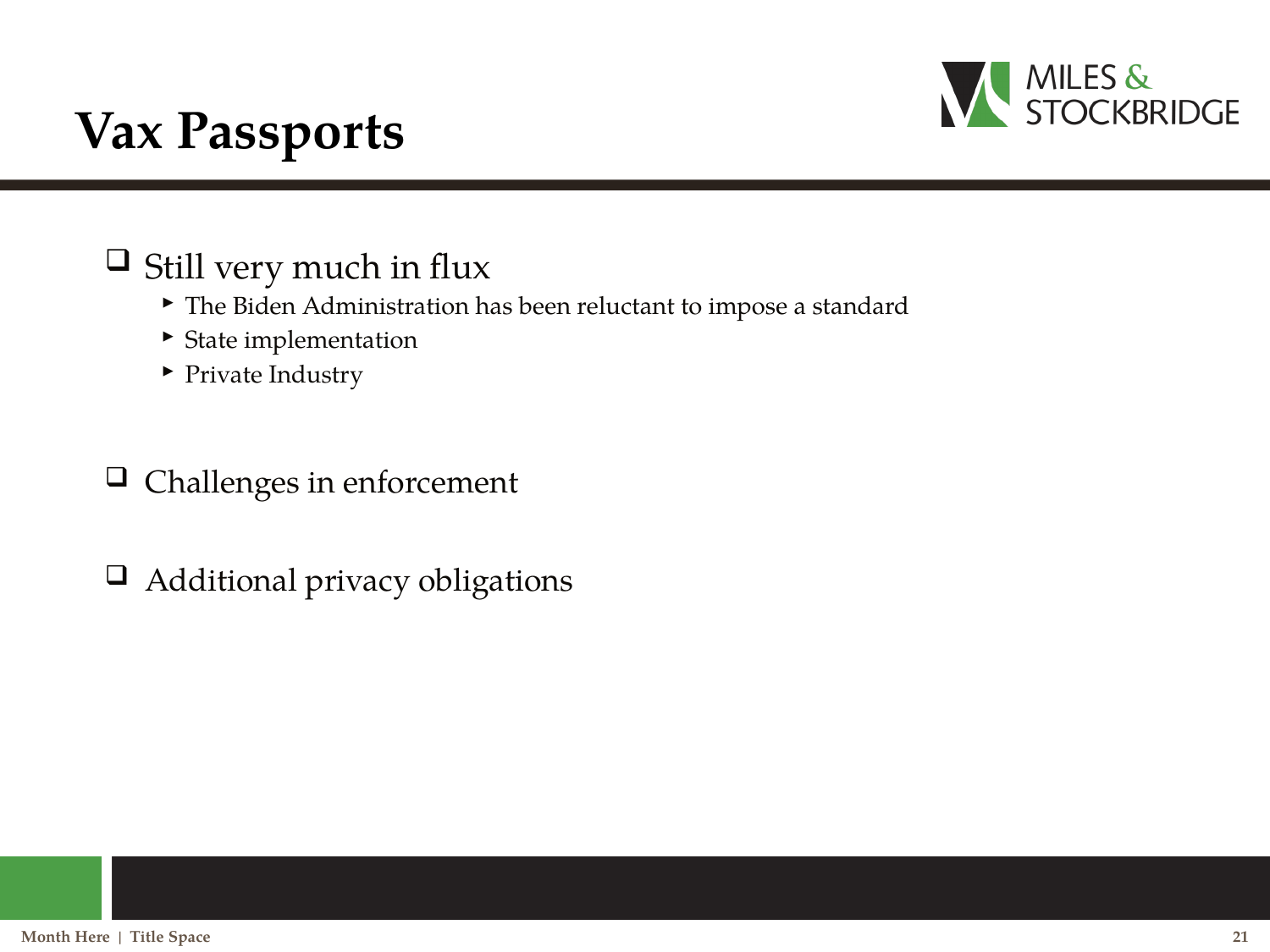

# Vax Passports
Still very much in flux
The Biden Administration has been reluctant to impose a standard
State implementation
Private Industry

Challenges in enforcement

Additional privacy obligations

Month Here  |  Title Space
21